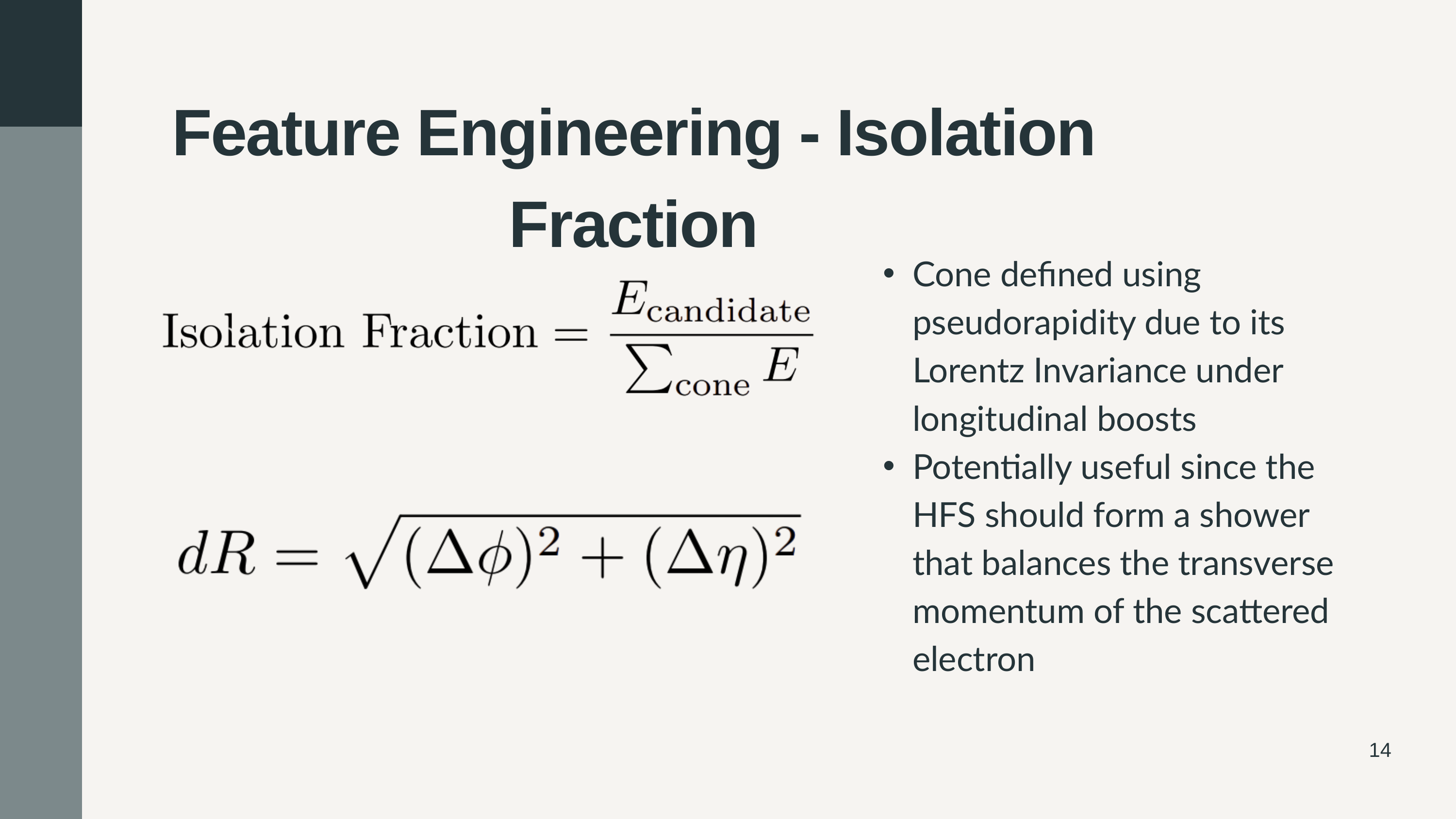

Feature Engineering - Isolation Fraction
Cone defined using pseudorapidity due to its Lorentz Invariance under longitudinal boosts
Potentially useful since the HFS should form a shower that balances the transverse momentum of the scattered electron

14